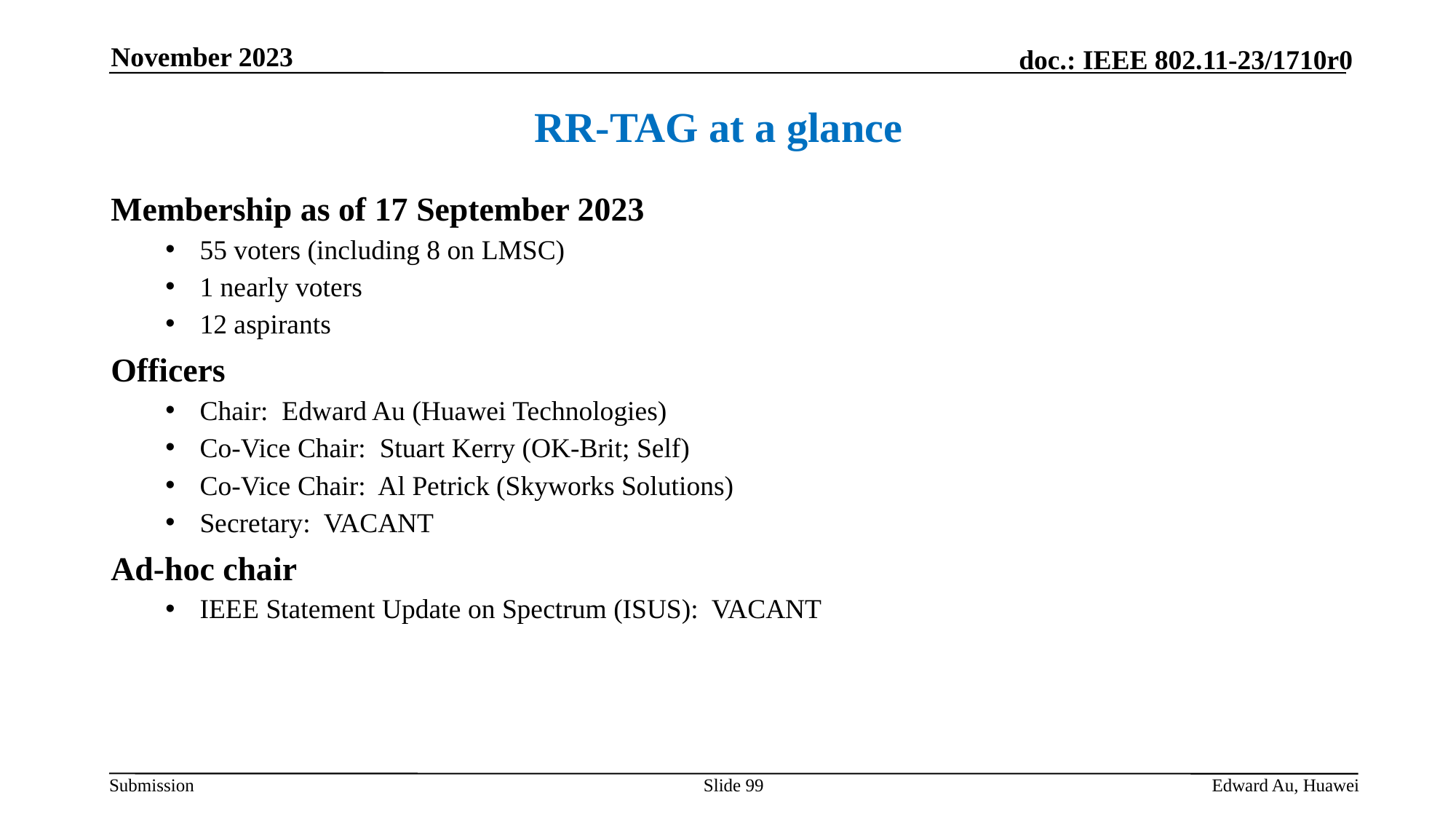

November 2023
RR-TAG at a glance
Membership as of 17 September 2023
55 voters (including 8 on LMSC)
1 nearly voters
12 aspirants
Officers
Chair:  Edward Au (Huawei Technologies)
Co-Vice Chair:  Stuart Kerry (OK-Brit; Self)
Co-Vice Chair:  Al Petrick (Skyworks Solutions)
Secretary:  VACANT
Ad-hoc chair
IEEE Statement Update on Spectrum (ISUS):  VACANT

Slide 99
Edward Au, Huawei